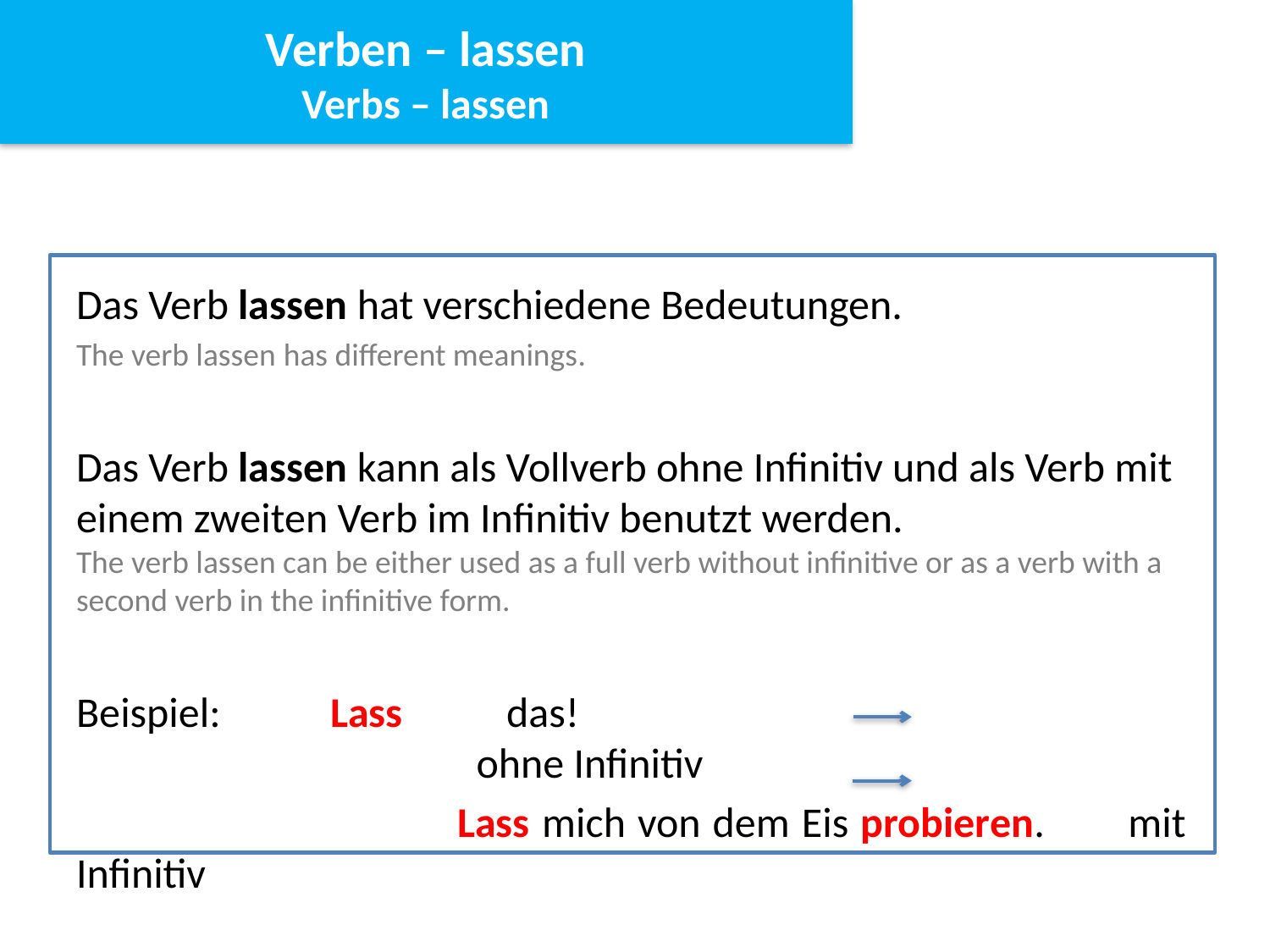

Verben – lassen
Verbs – lassen

Das Verb lassen hat verschiedene Bedeutungen.
The verb lassen has different meanings.

Das Verb lassen kann als Vollverb ohne Infinitiv und als Verb mit einem zweiten Verb im Infinitiv benutzt werden.
The verb lassen can be either used as a full verb without infinitive or as a verb with a second verb in the infinitive form.

Beispiel:	Lass das!								  ohne Infinitiv
			Lass mich von dem Eis probieren.	  mit Infinitiv